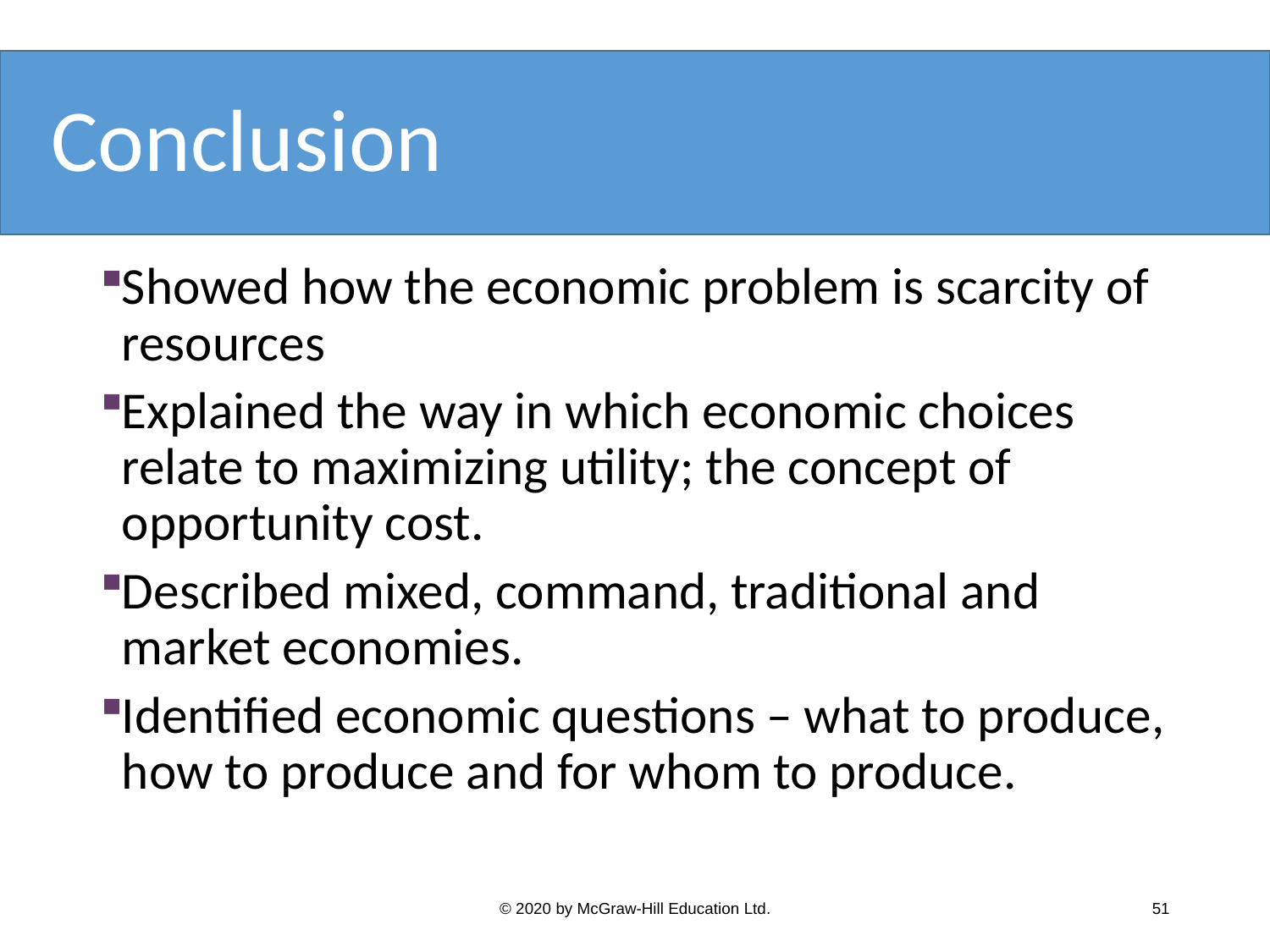

# Conclusion
Showed how the economic problem is scarcity of resources
Explained the way in which economic choices relate to maximizing utility; the concept of opportunity cost.
Described mixed, command, traditional and market economies.
Identified economic questions – what to produce, how to produce and for whom to produce.

© 2020 by McGraw-Hill Education Ltd.
51